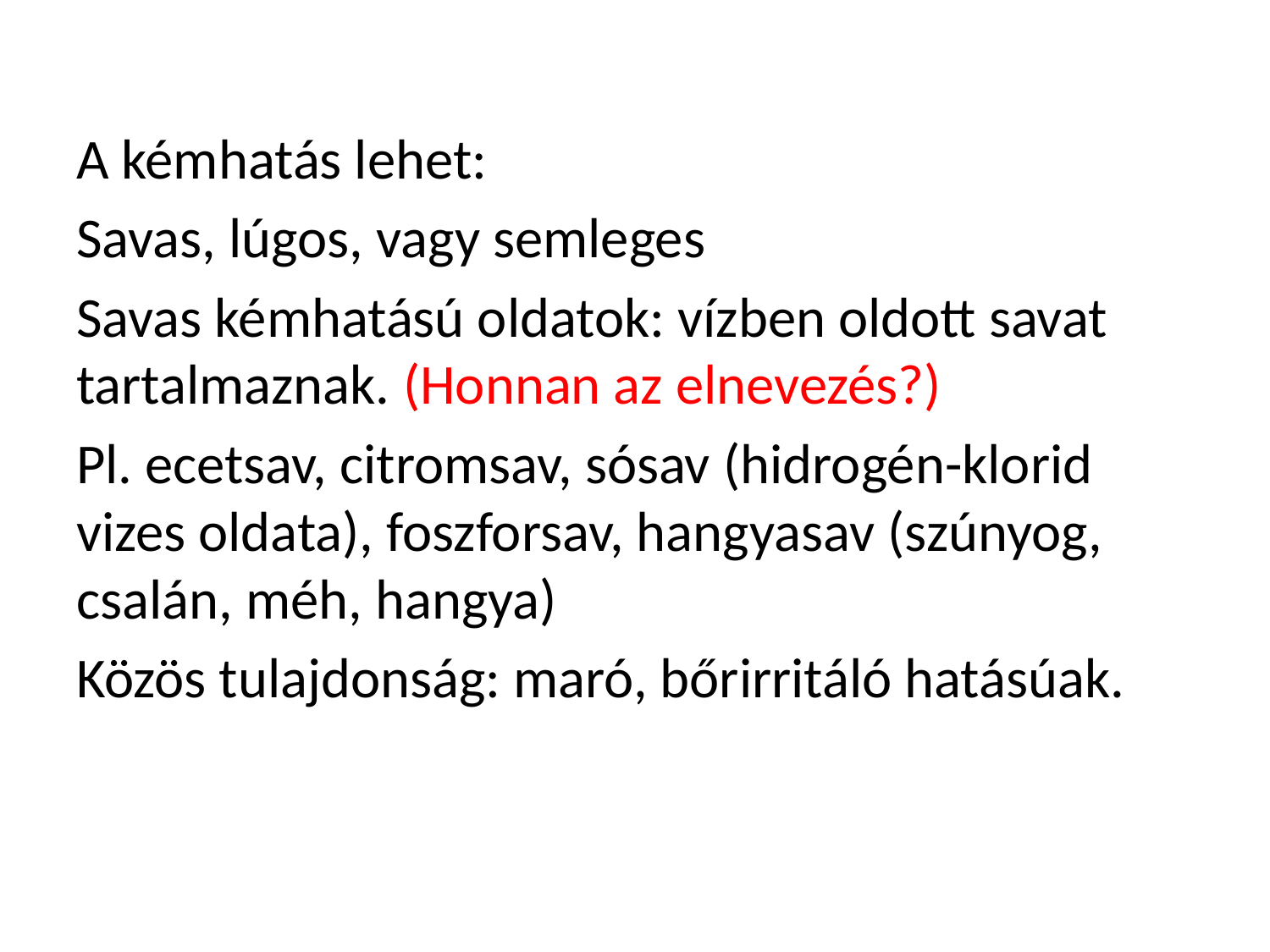

A kémhatás lehet:
Savas, lúgos, vagy semleges
Savas kémhatású oldatok: vízben oldott savat tartalmaznak. (Honnan az elnevezés?)
Pl. ecetsav, citromsav, sósav (hidrogén-klorid vizes oldata), foszforsav, hangyasav (szúnyog, csalán, méh, hangya)
Közös tulajdonság: maró, bőrirritáló hatásúak.